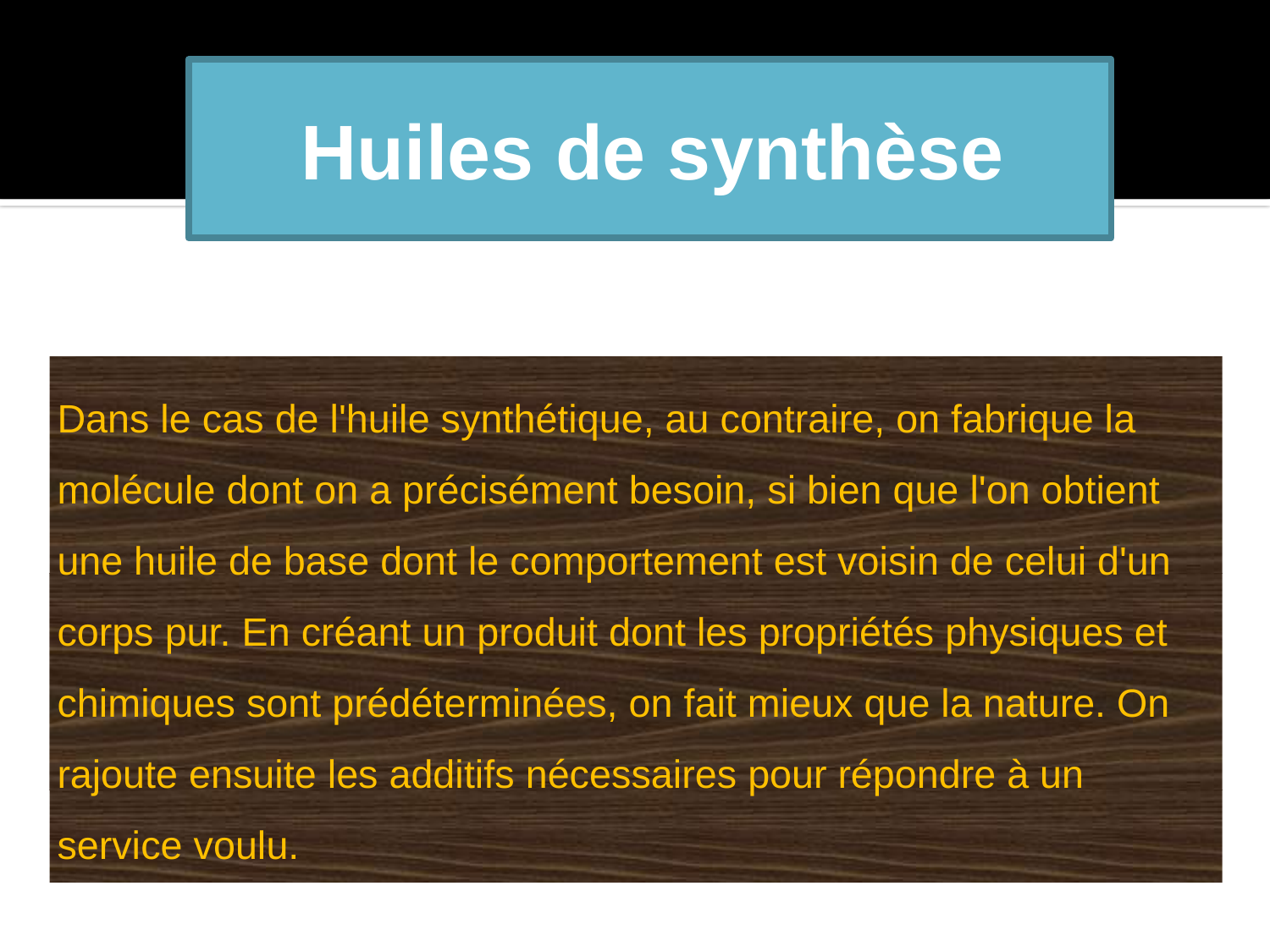

# Huiles de synthèse
Dans le cas de l'huile synthétique, au contraire, on fabrique la molécule dont on a précisément besoin, si bien que l'on obtient une huile de base dont le comportement est voisin de celui d'un corps pur. En créant un produit dont les propriétés physiques et chimiques sont prédéterminées, on fait mieux que la nature. On rajoute ensuite les additifs nécessaires pour répondre à un service voulu.